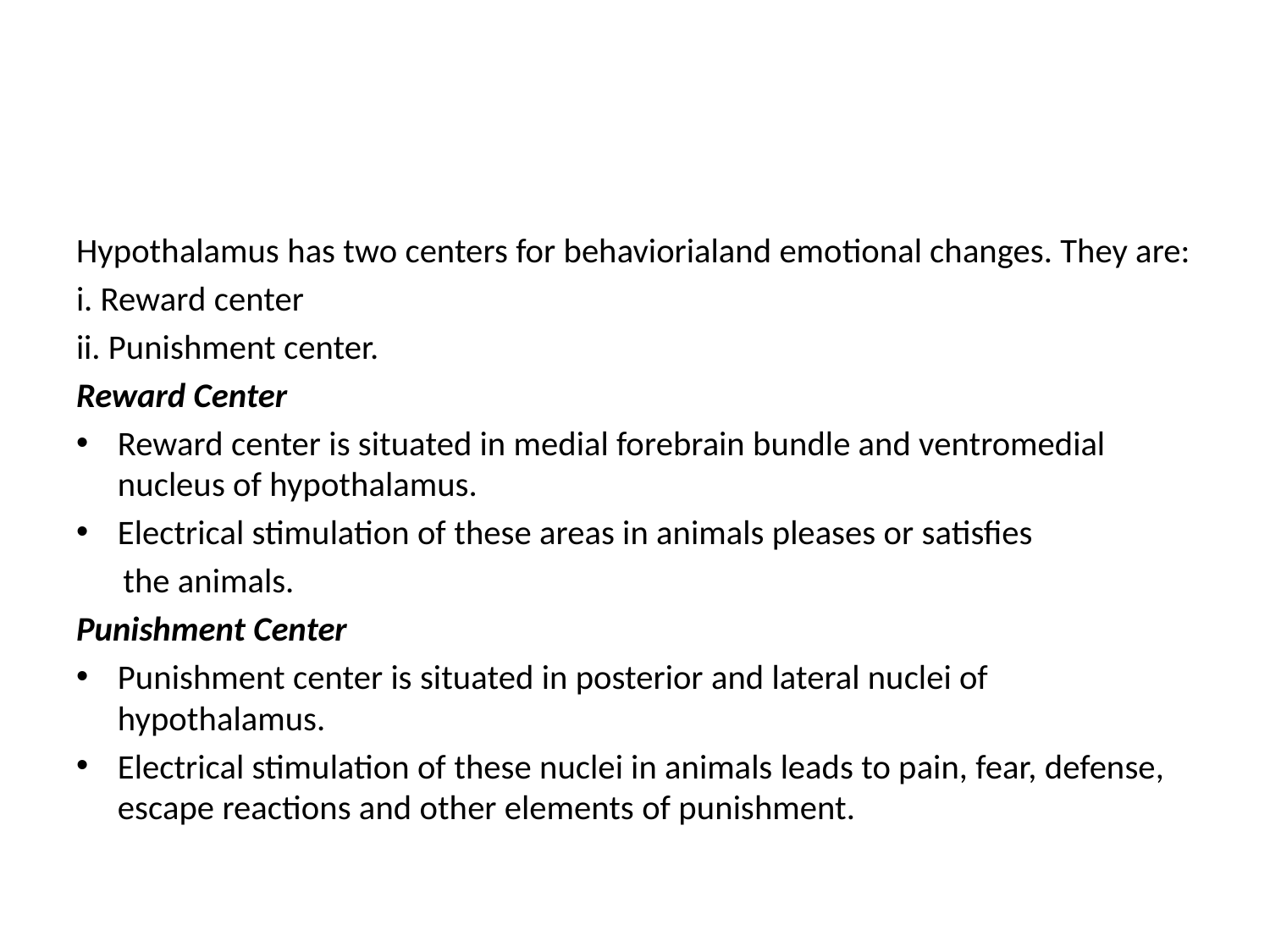

#
Hypothalamus has two centers for behaviorialand emotional changes. They are:
i. Reward center
ii. Punishment center.
Reward Center
Reward center is situated in medial forebrain bundle and ventromedial nucleus of hypothalamus.
Electrical stimulation of these areas in animals pleases or satisfies
      the animals.
Punishment Center
Punishment center is situated in posterior and lateral nuclei of hypothalamus.
Electrical stimulation of these nuclei in animals leads to pain, fear, defense, escape reactions and other elements of punishment.